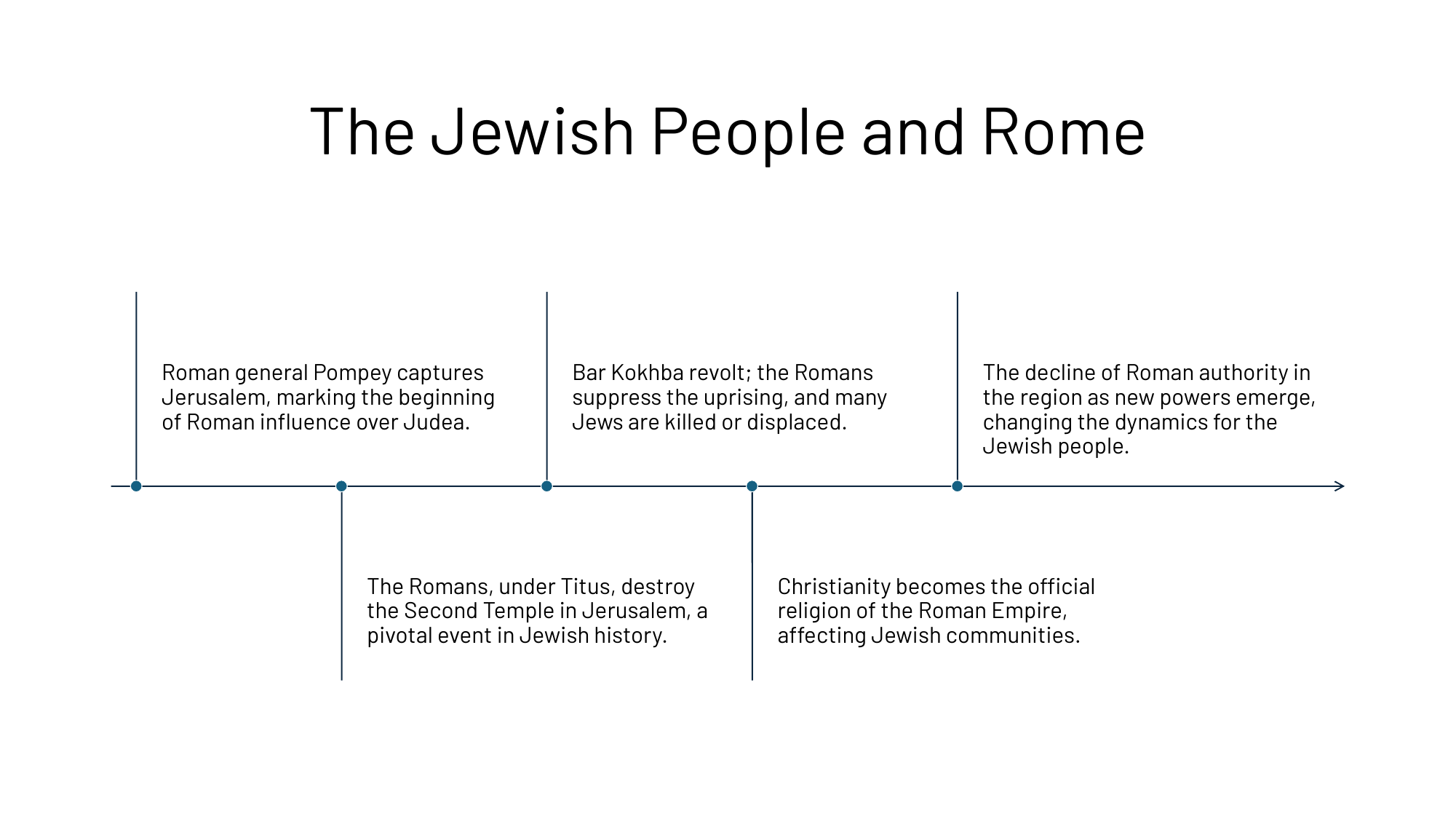

# The Jewish People and Rome
Roman general Pompey captures Jerusalem, marking the beginning of Roman influence over Judea.
63 BCE
The Romans, under Titus, destroy the Second Temple in Jerusalem, a pivotal event in Jewish history.
70 CE
Bar Kokhba revolt; the Romans suppress the uprising, and many Jews are killed or displaced.
132-135 CE
Christianity becomes the official religion of the Roman Empire, affecting Jewish communities.
4th Century CE
The decline of Roman authority in the region as new powers emerge, changing the dynamics for the Jewish people.
7th Century CE